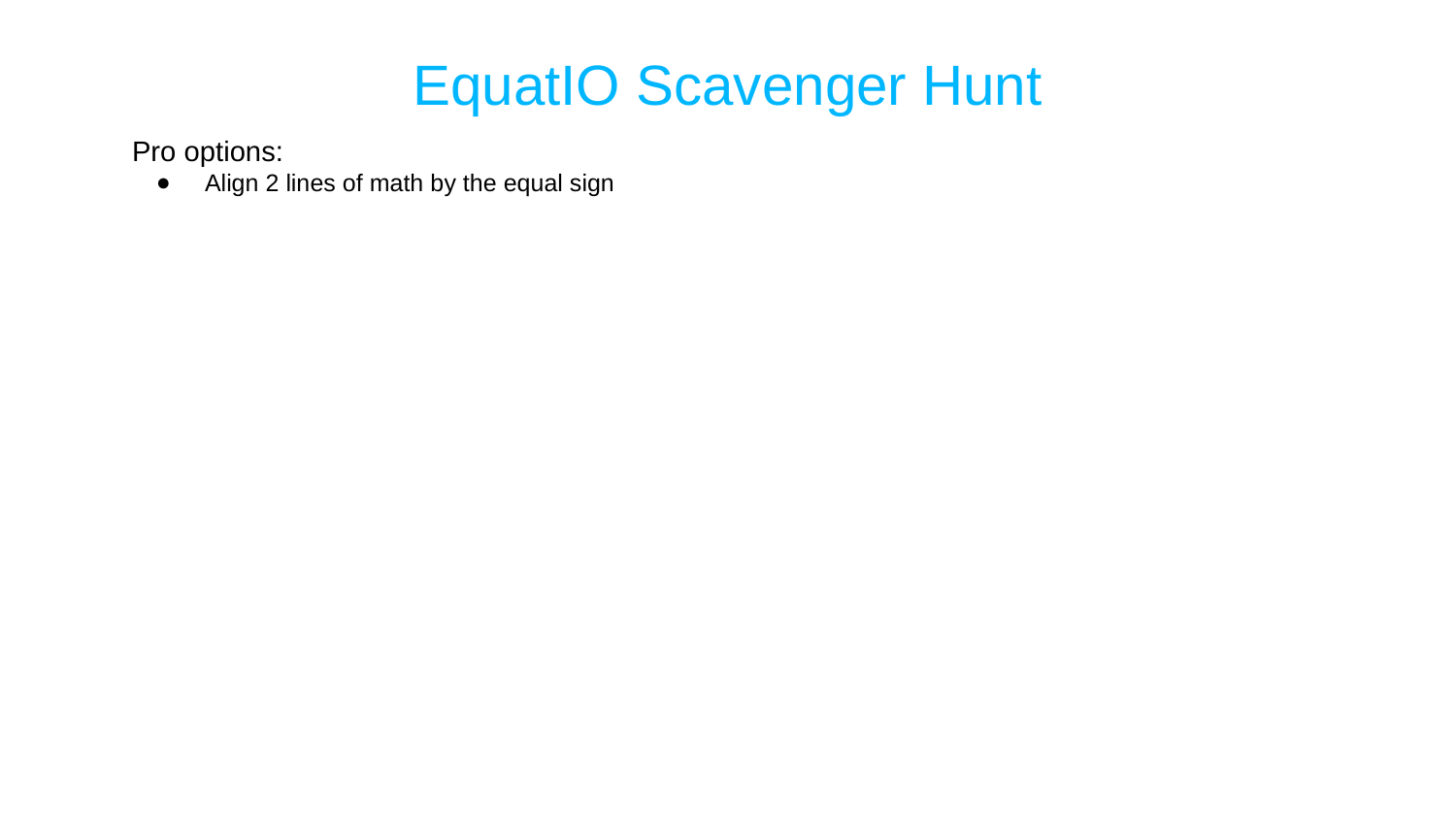

EquatIO Scavenger Hunt
Pro options:
Align 2 lines of math by the equal sign